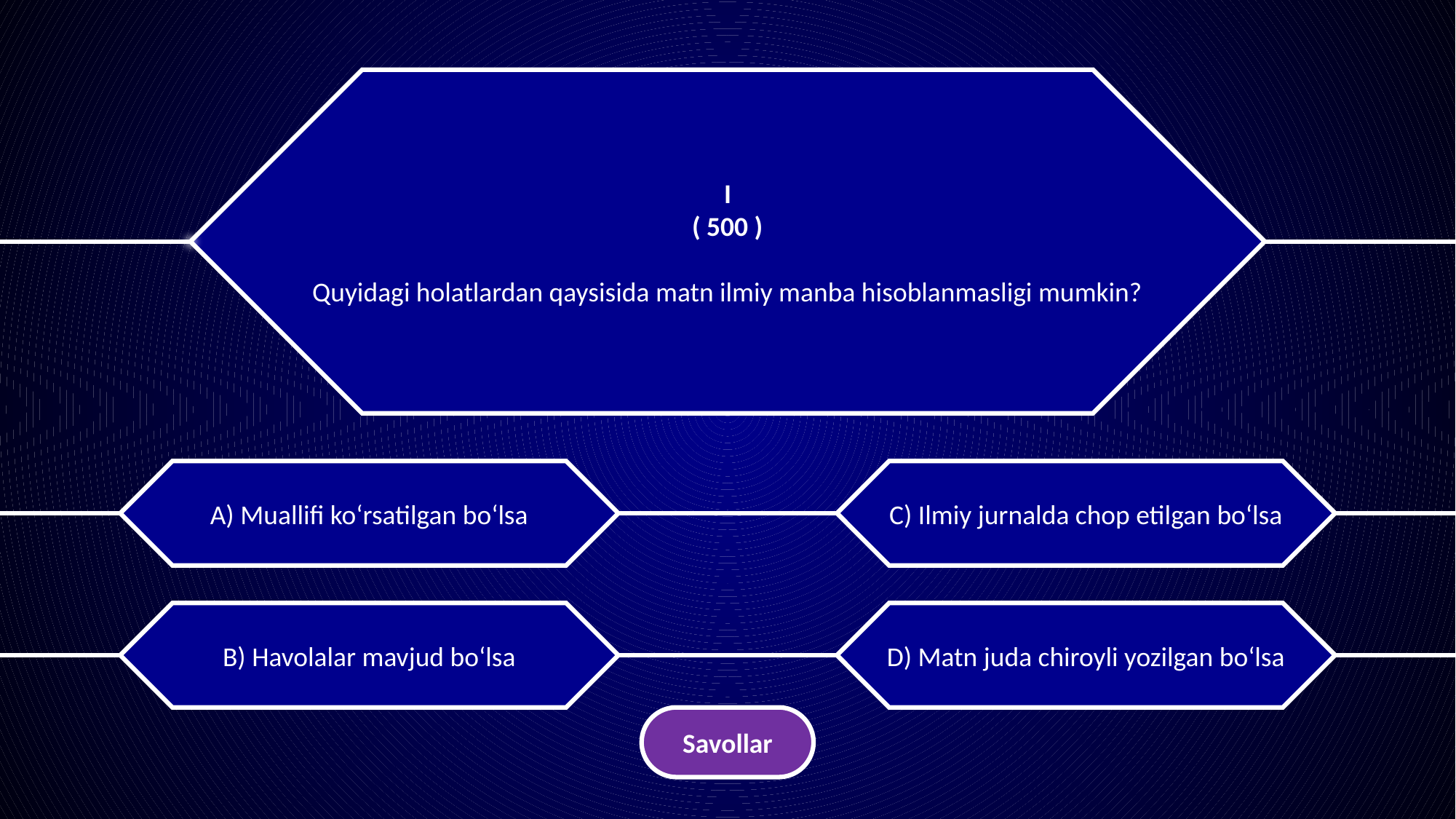

I
( 500 )
Quyidagi holatlardan qaysisida matn ilmiy manba hisoblanmasligi mumkin?

A) Muallifi ko‘rsatilgan bo‘lsa
C) Ilmiy jurnalda chop etilgan bo‘lsa
B) Havolalar mavjud bo‘lsa
D) Matn juda chiroyli yozilgan bo‘lsa
Savollar